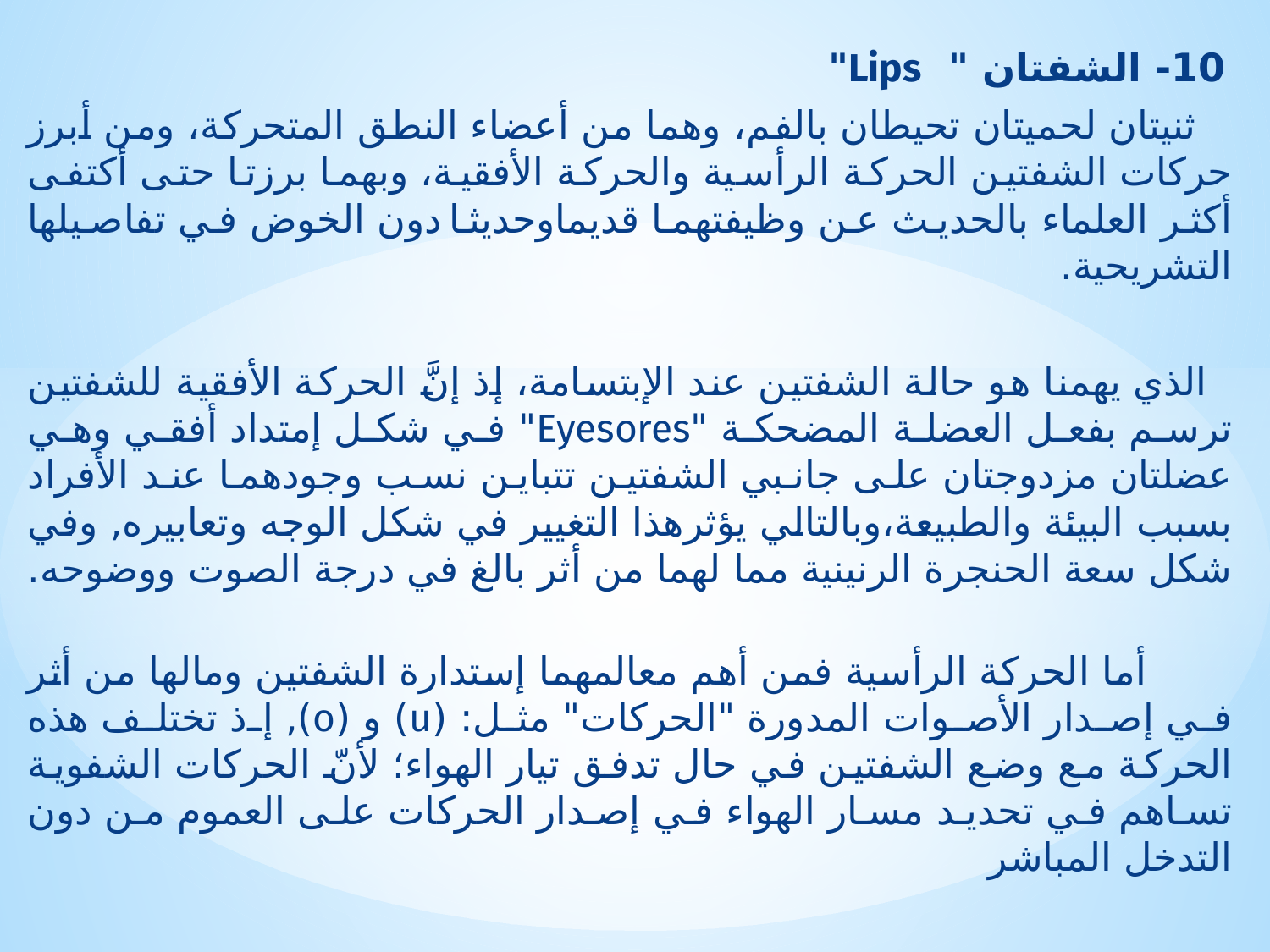

10- الشفتان "  Lips"
   ثنيتان لحميتان تحيطان بالفم، وهما من أعضاء النطق المتحركة، ومن أبرز حركات الشفتين الحركة الرأسية والحركة الأفقية، وبهما برزتا حتى أكتفى أكثر العلماء بالحديث عن وظيفتهما قديماوحديثا دون الخوض في تفاصيلها التشريحية.

   الذي يهمنا هو حالة الشفتين عند الإبتسامة، إذ إنَّ الحركة الأفقية للشفتين ترسم بفعل العضلة المضحكة "Eyesores" في شكل إمتداد أفقي وهي عضلتان مزدوجتان على جانبي الشفتين تتباين نسب وجودهما عند الأفراد بسبب البيئة والطبيعة،وبالتالي يؤثرهذا التغيير في شكل الوجه وتعابيره, وفي شكل سعة الحنجرة الرنينية مما لهما من أثر بالغ في درجة الصوت ووضوحه.

       أما الحركة الرأسية فمن أهم معالمهما إستدارة الشفتين ومالها من أثر في إصدار الأصوات المدورة "الحركات" مثل: (u) و (o), إذ تختلف هذه الحركة مع وضع الشفتين في حال تدفق تيار الهواء؛ لأنّ الحركات الشفوية تساهم في تحديد مسار الهواء في إصدار الحركات على العموم من دون التدخل المباشر